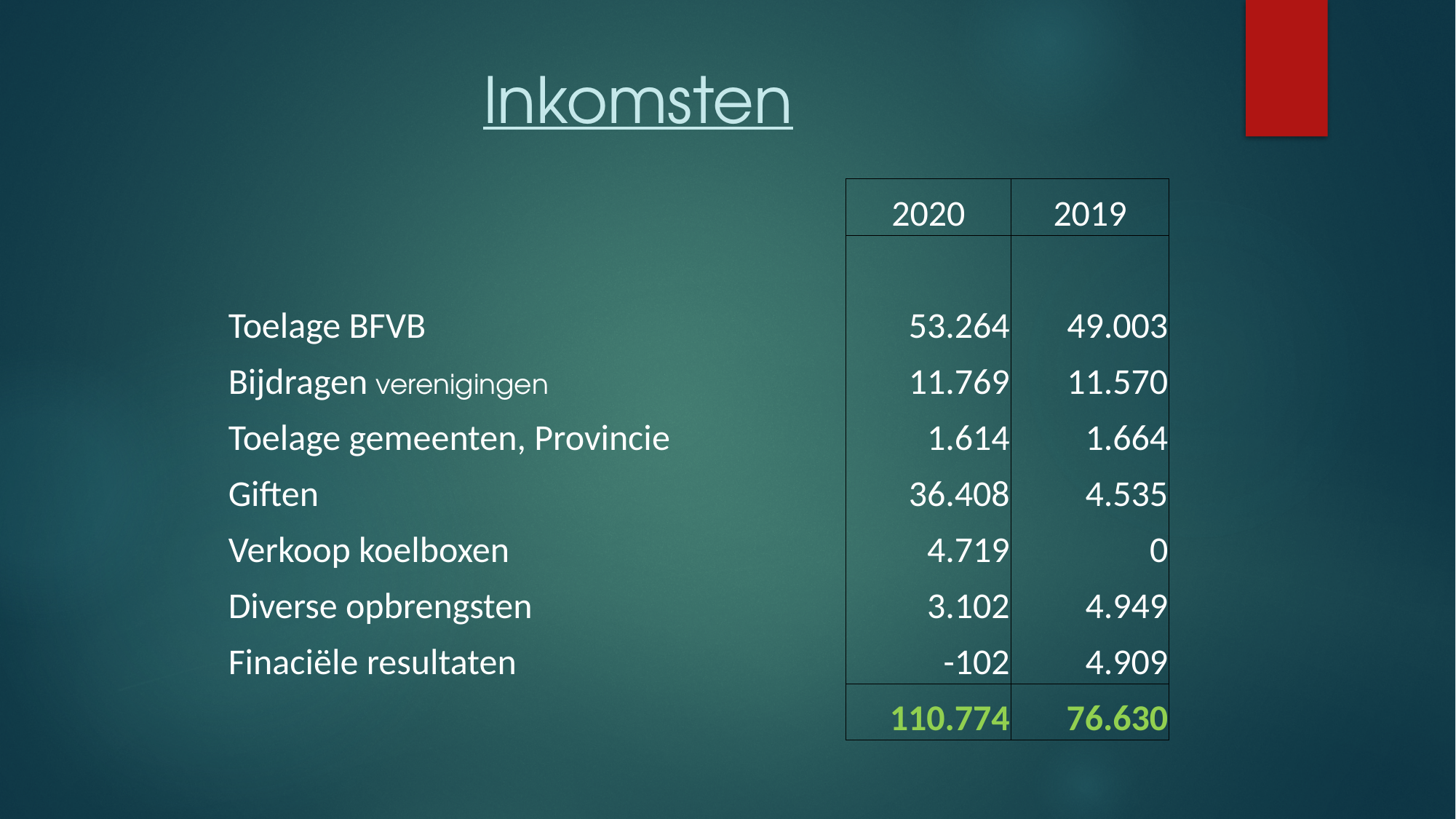

# Inkomsten
|  | 2020 | 2019 |
| --- | --- | --- |
|  |  |  |
| Toelage BFVB | 53.264 | 49.003 |
| Bijdragen verenigingen | 11.769 | 11.570 |
| Toelage gemeenten, Provincie | 1.614 | 1.664 |
| Giften | 36.408 | 4.535 |
| Verkoop koelboxen | 4.719 | 0 |
| Diverse opbrengsten | 3.102 | 4.949 |
| Finaciële resultaten | -102 | 4.909 |
|  | 110.774 | 76.630 |